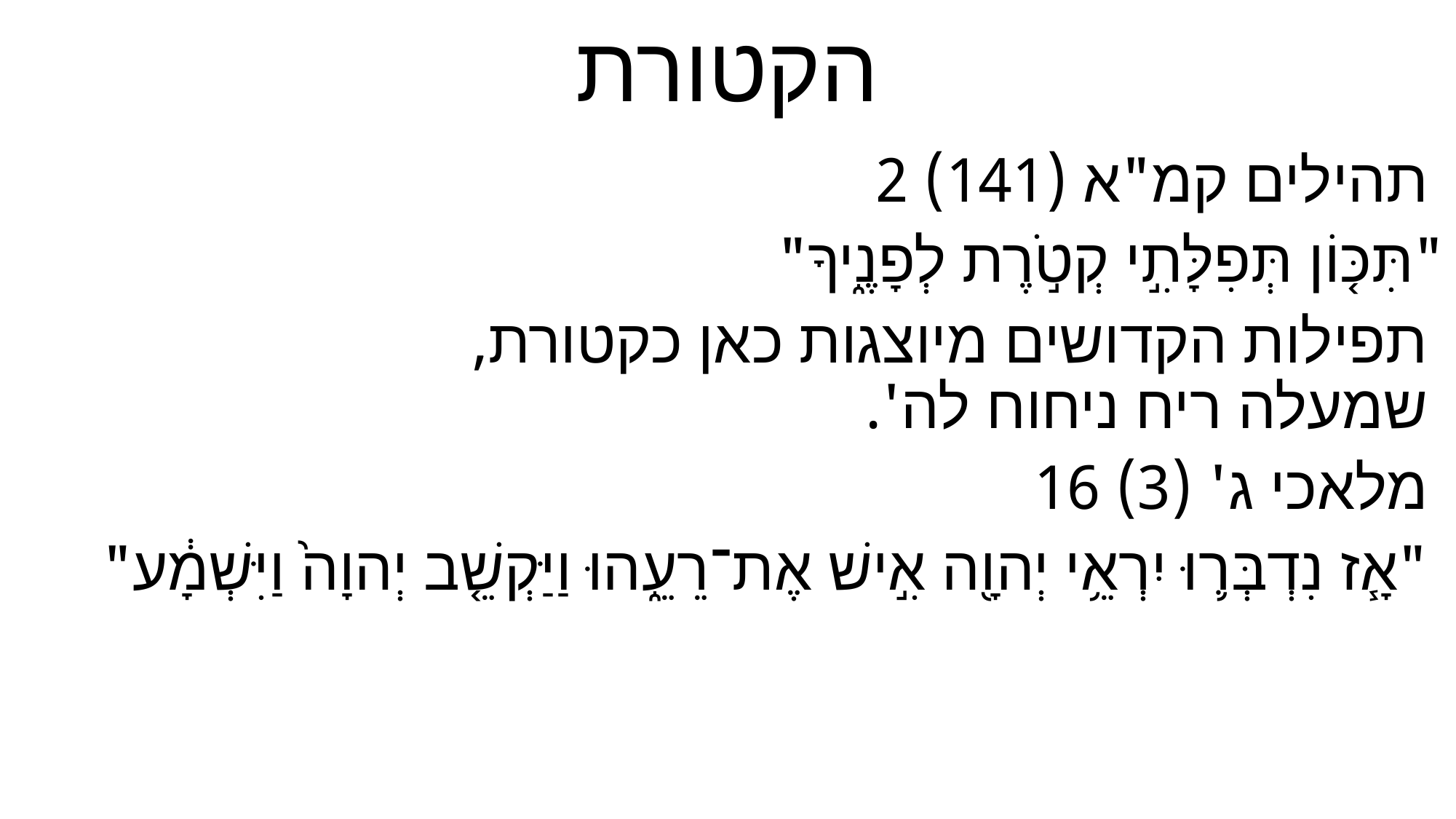

# הקטורת
 תהילים קמ"א (141) 2
"תִּכּ֤וֹן תְּפִלָּתִ֣י קְטֹ֣רֶת לְפָנֶ֑יךָ"
 תפילות הקדושים מיוצגות כאן כקטורת,
 שמעלה ריח ניחוח לה'.
 מלאכי ג' (3) 16
 "אָ֧ז נִדְבְּר֛וּ יִרְאֵ֥י יְהוָ֖ה אִ֣ישׁ אֶת־רֵעֵ֑הוּ וַיַּקְשֵׁ֤ב יְהוָה֙ וַיִּשְׁמָ֔ע"